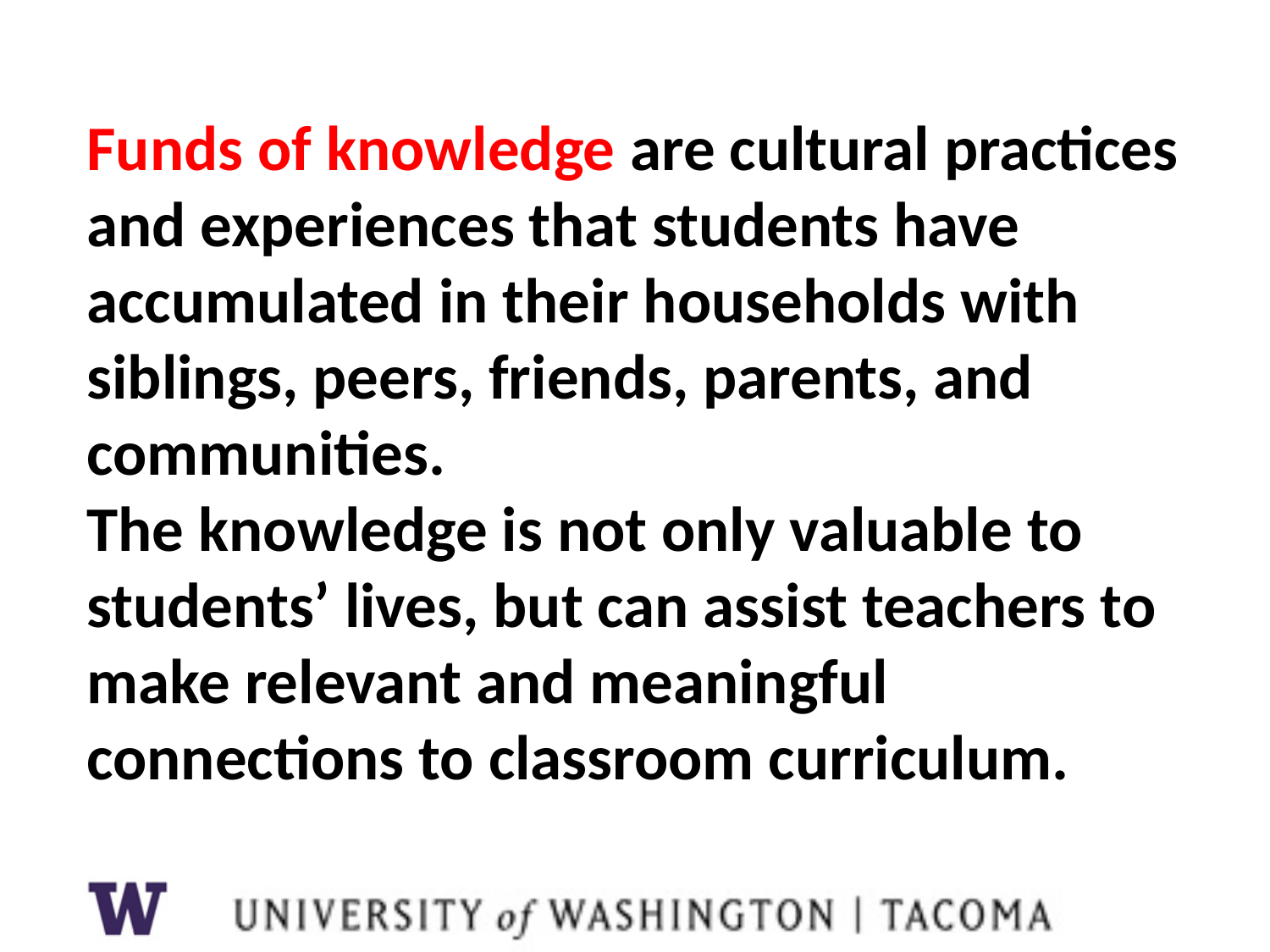

# Funds of knowledge are cultural practices and experiences that students have accumulated in their households with siblings, peers, friends, parents, and communities. The knowledge is not only valuable to students’ lives, but can assist teachers to make relevant and meaningful connections to classroom curriculum.